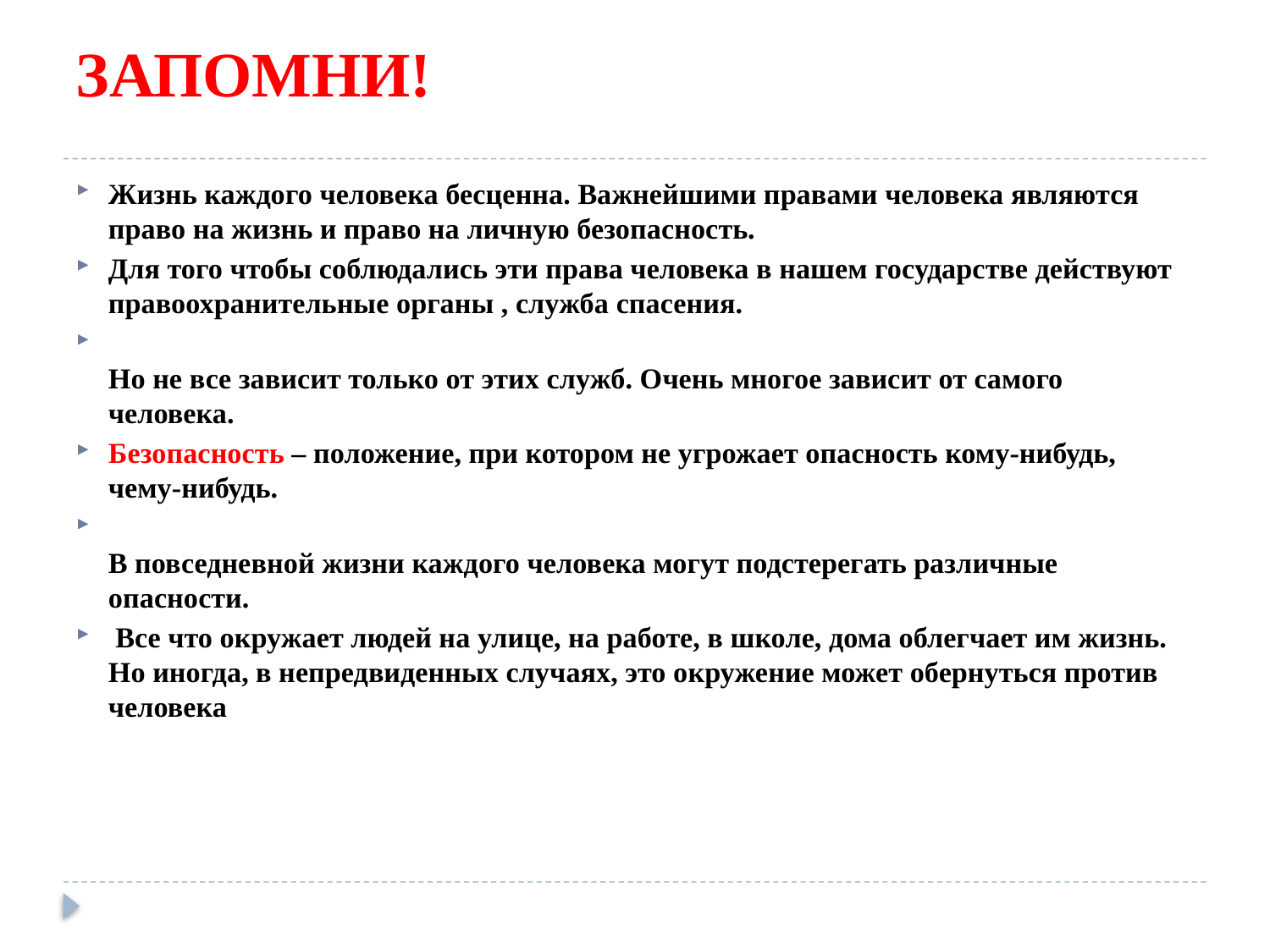

# ЗАПОМНИ!
Жизнь каждого человека бесценна. Важнейшими правами человека являются право на жизнь и право на личную безопасность.
Для того чтобы соблюдались эти права человека в нашем государстве действуют правоохранительные органы , служба спасения.
Но не все зависит только от этих служб. Очень многое зависит от самого человека.
Безопасность – положение, при котором не угрожает опасность кому-нибудь, чему-нибудь.
В повседневной жизни каждого человека могут подстерегать различные опасности.
 Все что окружает людей на улице, на работе, в школе, дома облегчает им жизнь. Но иногда, в непредвиденных случаях, это окружение может обернуться против человека